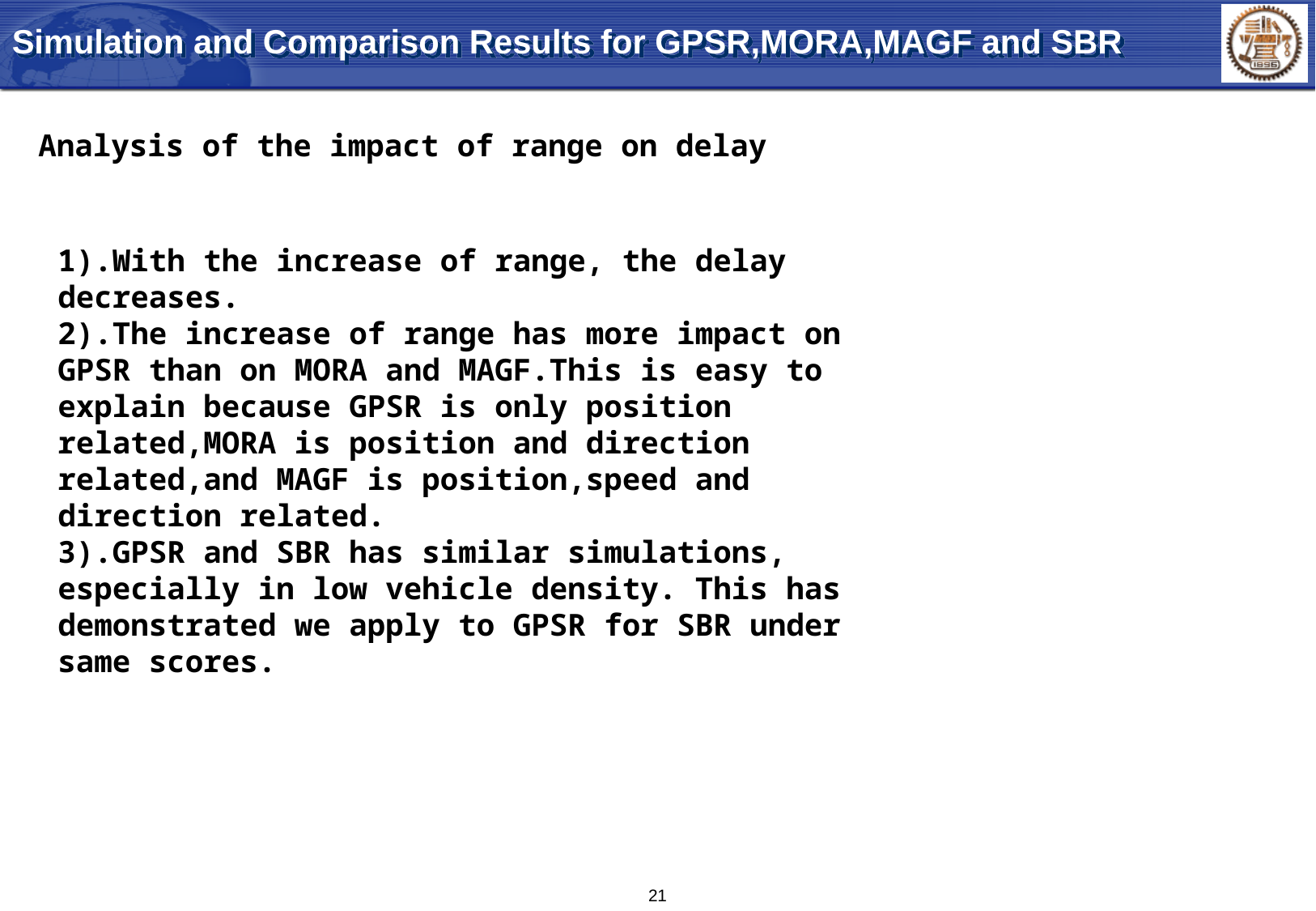

Simulation and Comparison Results for GPSR,MORA,MAGF and SBR
Analysis of the impact of range on delay
1).With the increase of range, the delay decreases.
2).The increase of range has more impact on GPSR than on MORA and MAGF.This is easy to explain because GPSR is only position related,MORA is position and direction related,and MAGF is position,speed and direction related.
3).GPSR and SBR has similar simulations, especially in low vehicle density. This has demonstrated we apply to GPSR for SBR under same scores.
21